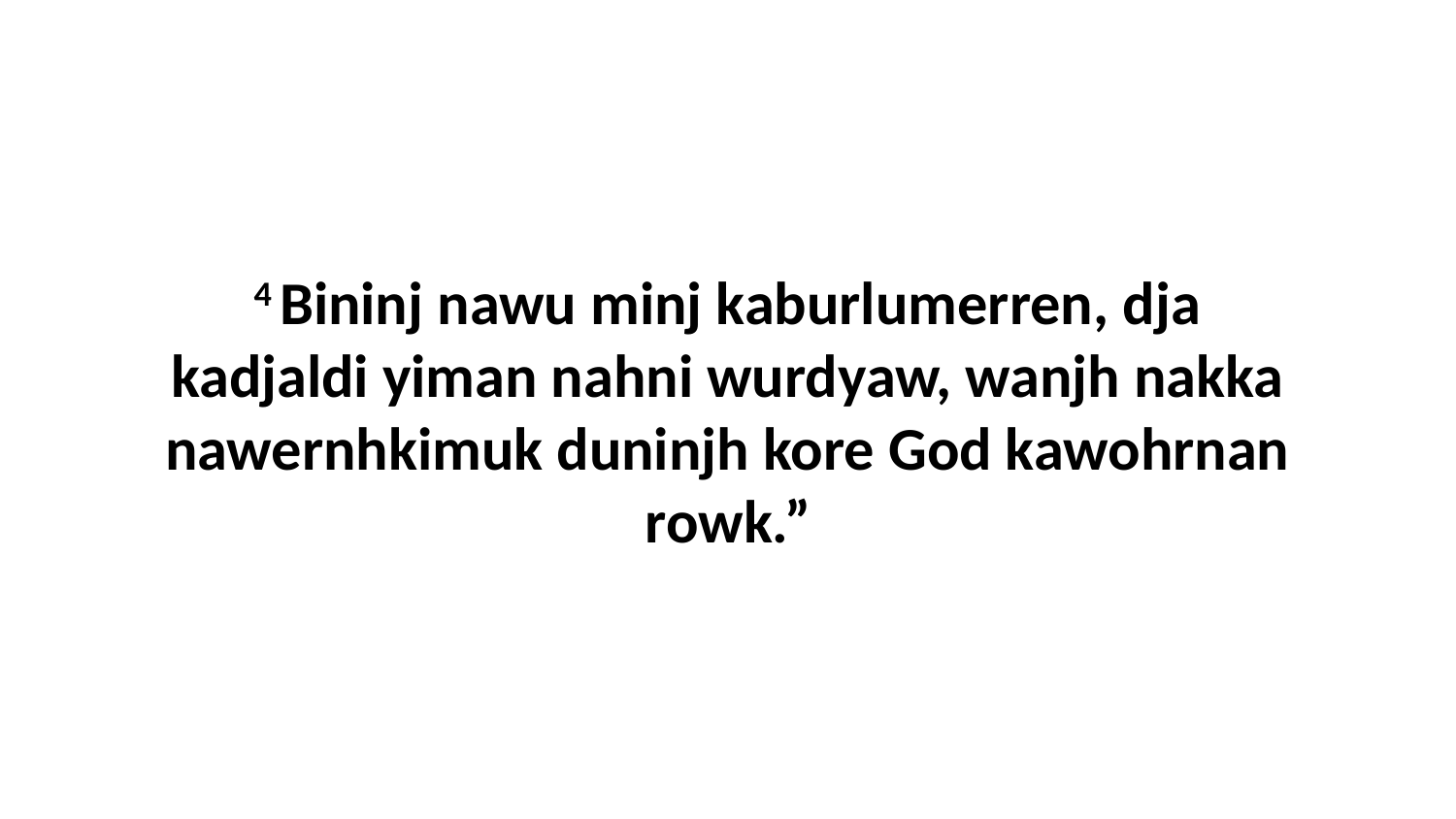

4 Bininj nawu minj kaburlumerren, dja kadjaldi yiman nahni wurdyaw, wanjh nakka nawernhkimuk duninjh kore God kawohrnan rowk.”